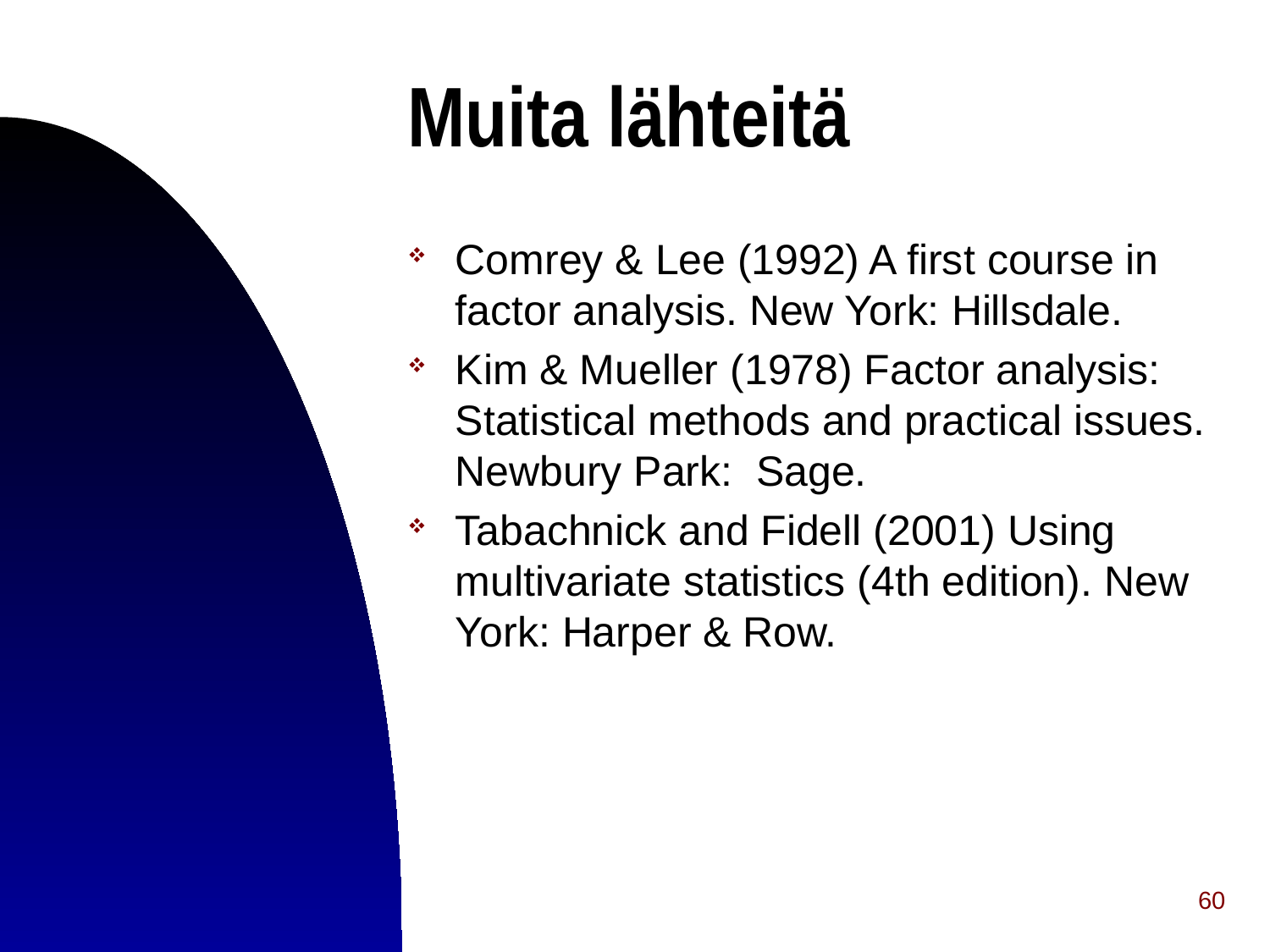

# Muita lähteitä
Comrey & Lee (1992) A first course in factor analysis. New York: Hillsdale.
Kim & Mueller (1978) Factor analysis:  Statistical methods and practical issues. Newbury Park:  Sage.
Tabachnick and Fidell (2001) Using multivariate statistics (4th edition). New York: Harper & Row.

60